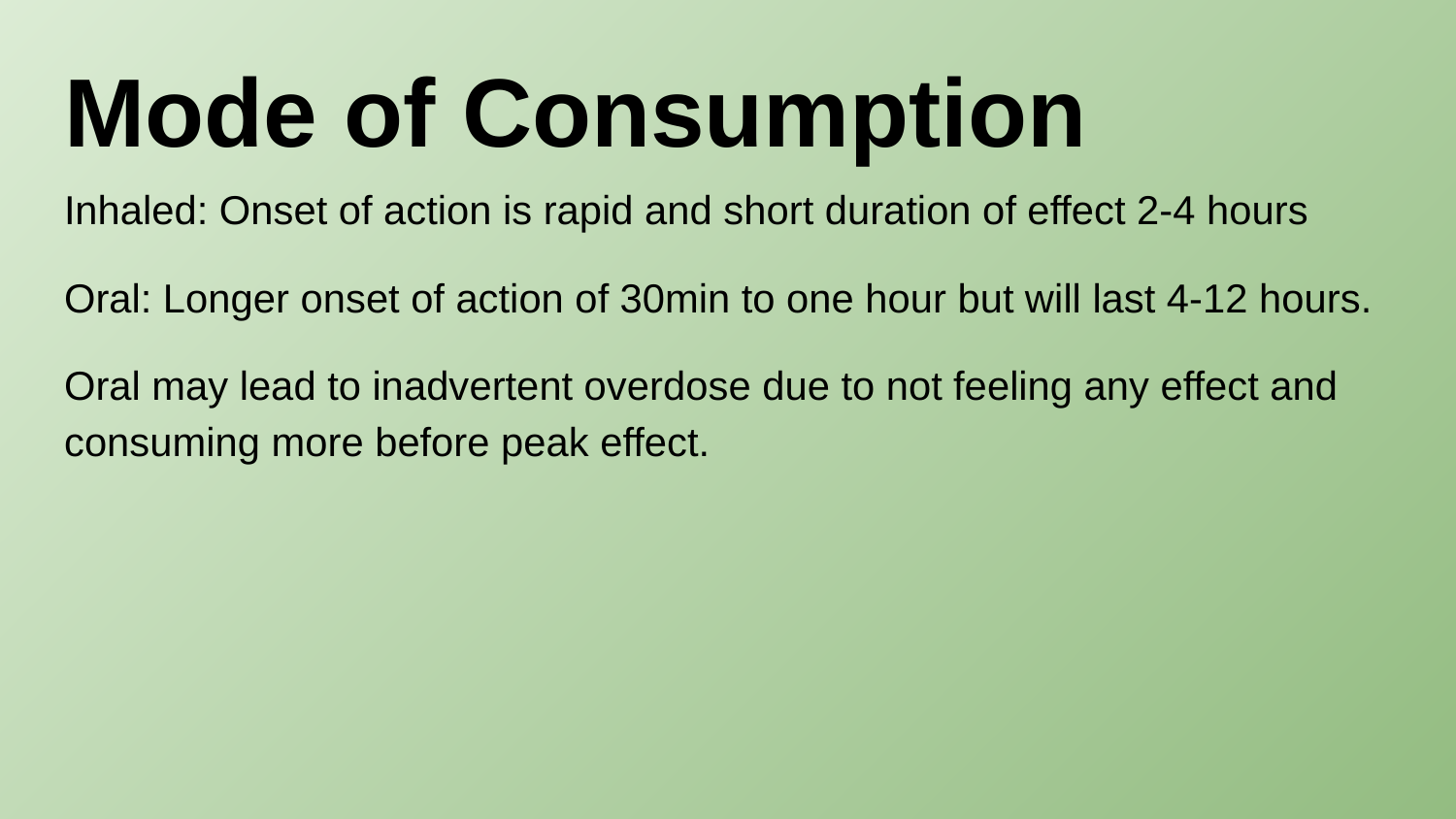

# Mode of Consumption
Inhaled: Onset of action is rapid and short duration of effect 2-4 hours
Oral: Longer onset of action of 30min to one hour but will last 4-12 hours.
Oral may lead to inadvertent overdose due to not feeling any effect and consuming more before peak effect.